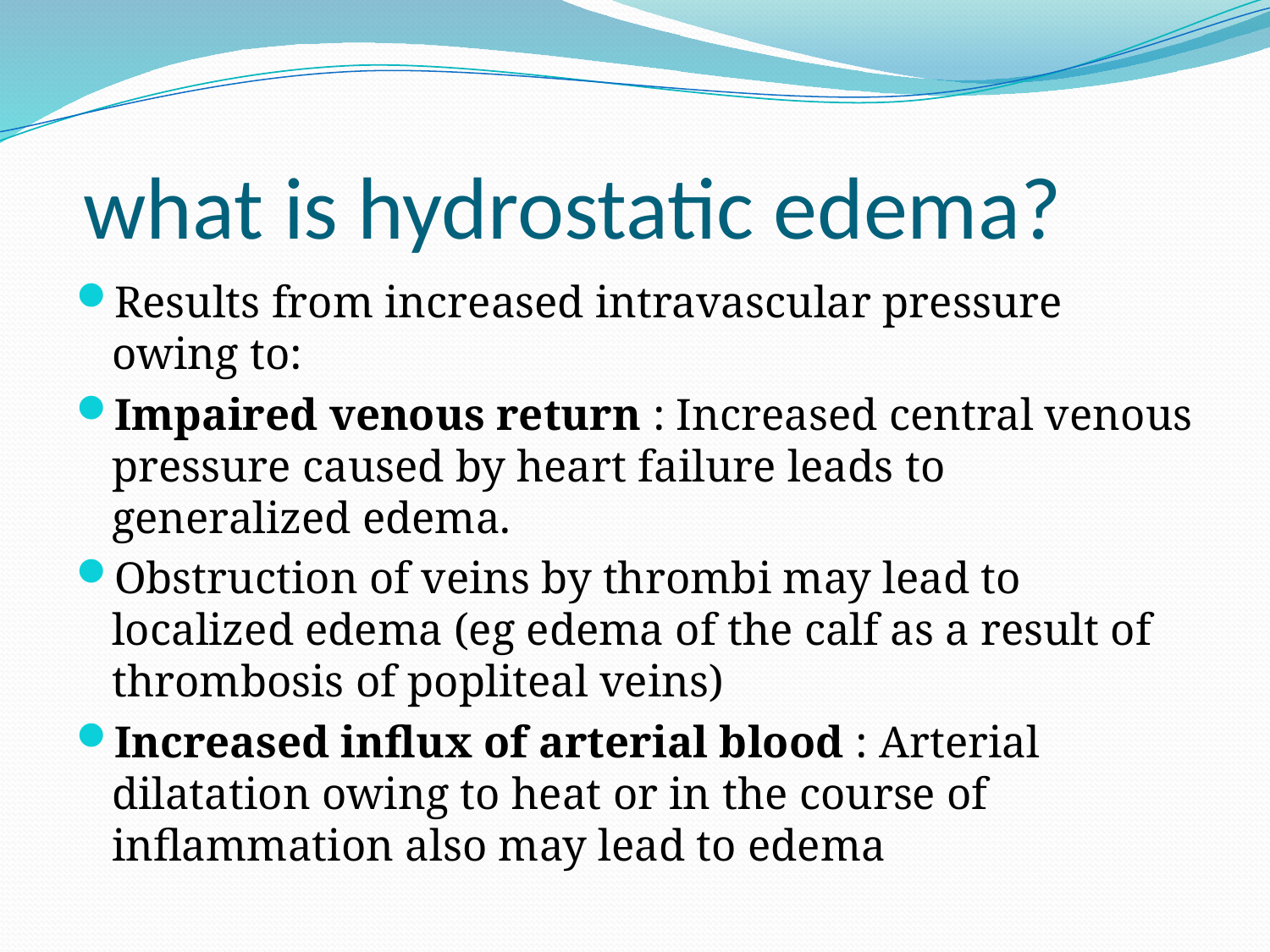

# what is hydrostatic edema?
Results from increased intravascular pressure owing to:
Impaired venous return : Increased central venous pressure caused by heart failure leads to generalized edema.
Obstruction of veins by thrombi may lead to localized edema (eg edema of the calf as a result of thrombosis of popliteal veins)
Increased influx of arterial blood : Arterial dilatation owing to heat or in the course of inflammation also may lead to edema